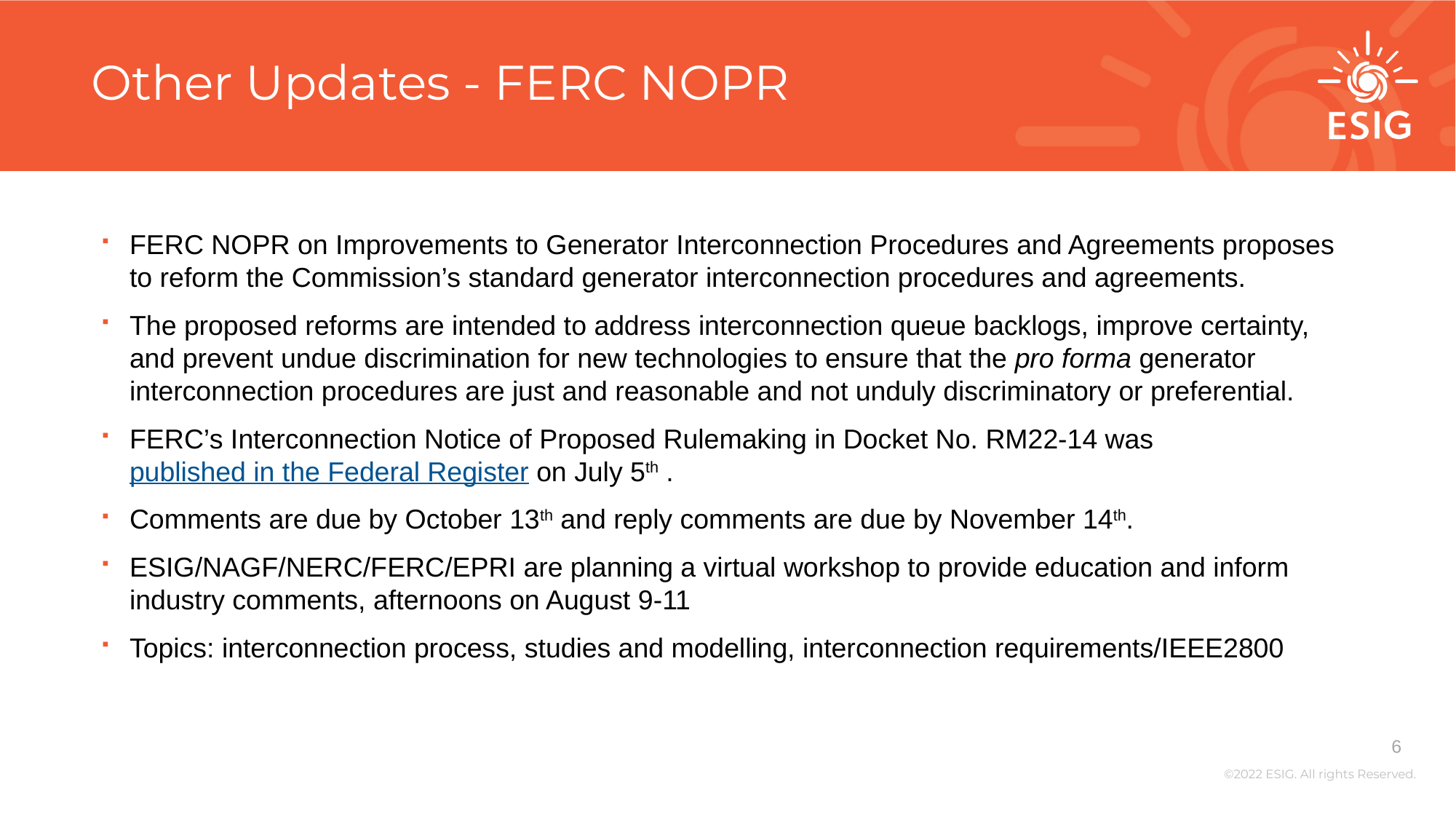

# Other Updates - FERC NOPR
FERC NOPR on Improvements to Generator Interconnection Procedures and Agreements proposes to reform the Commission’s standard generator interconnection procedures and agreements.
The proposed reforms are intended to address interconnection queue backlogs, improve certainty, and prevent undue discrimination for new technologies to ensure that the pro forma generator interconnection procedures are just and reasonable and not unduly discriminatory or preferential.
FERC’s Interconnection Notice of Proposed Rulemaking in Docket No. RM22-14 was published in the Federal Register on July 5th .
Comments are due by October 13th and reply comments are due by November 14th.
ESIG/NAGF/NERC/FERC/EPRI are planning a virtual workshop to provide education and inform industry comments, afternoons on August 9-11
Topics: interconnection process, studies and modelling, interconnection requirements/IEEE2800